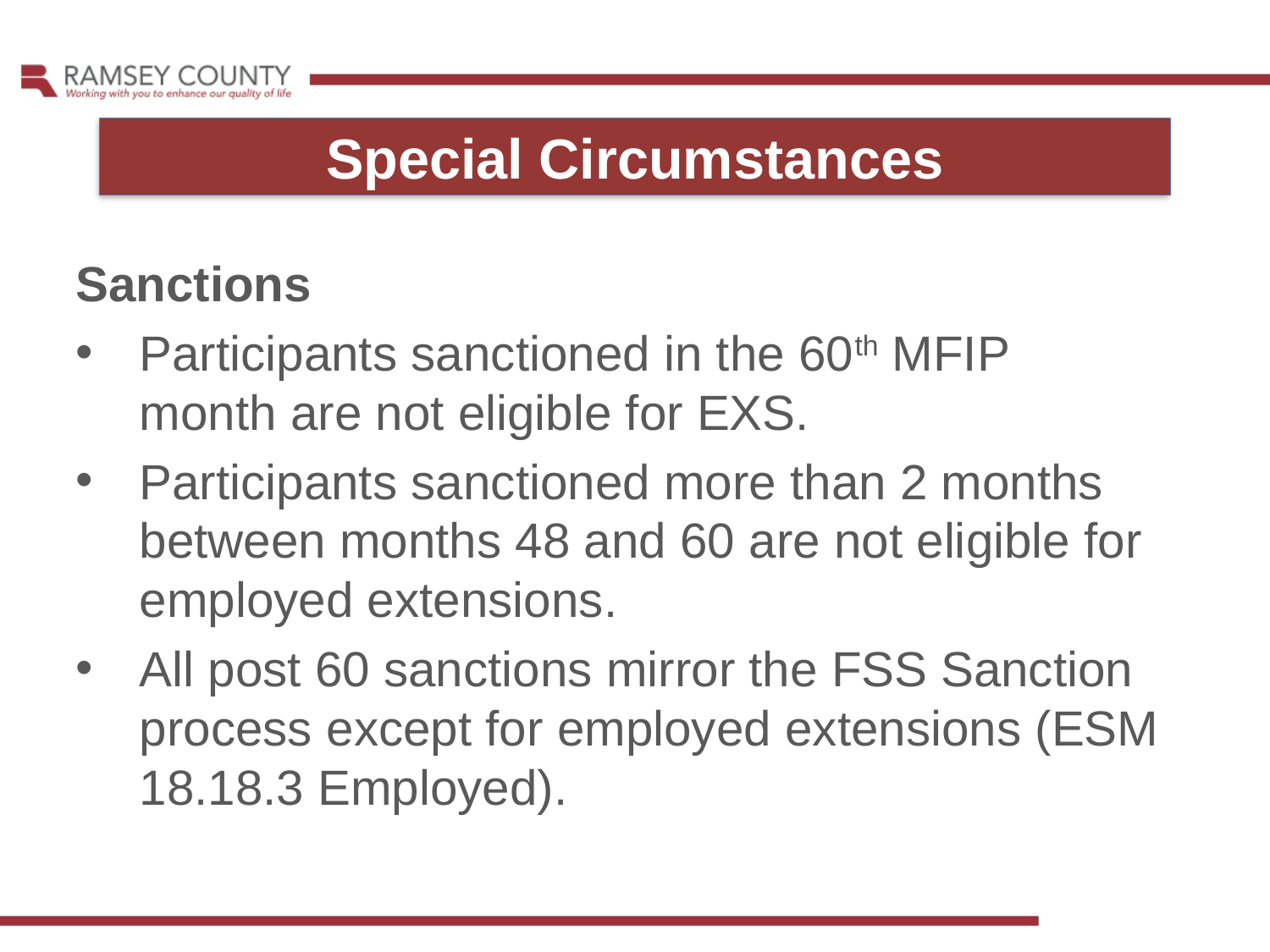

Special Circumstances
Sanctions
Participants sanctioned in the 60th MFIP month are not eligible for EXS.
Participants sanctioned more than 2 months between months 48 and 60 are not eligible for employed extensions.
All post 60 sanctions mirror the FSS Sanction process except for employed extensions (ESM 18.18.3 Employed).